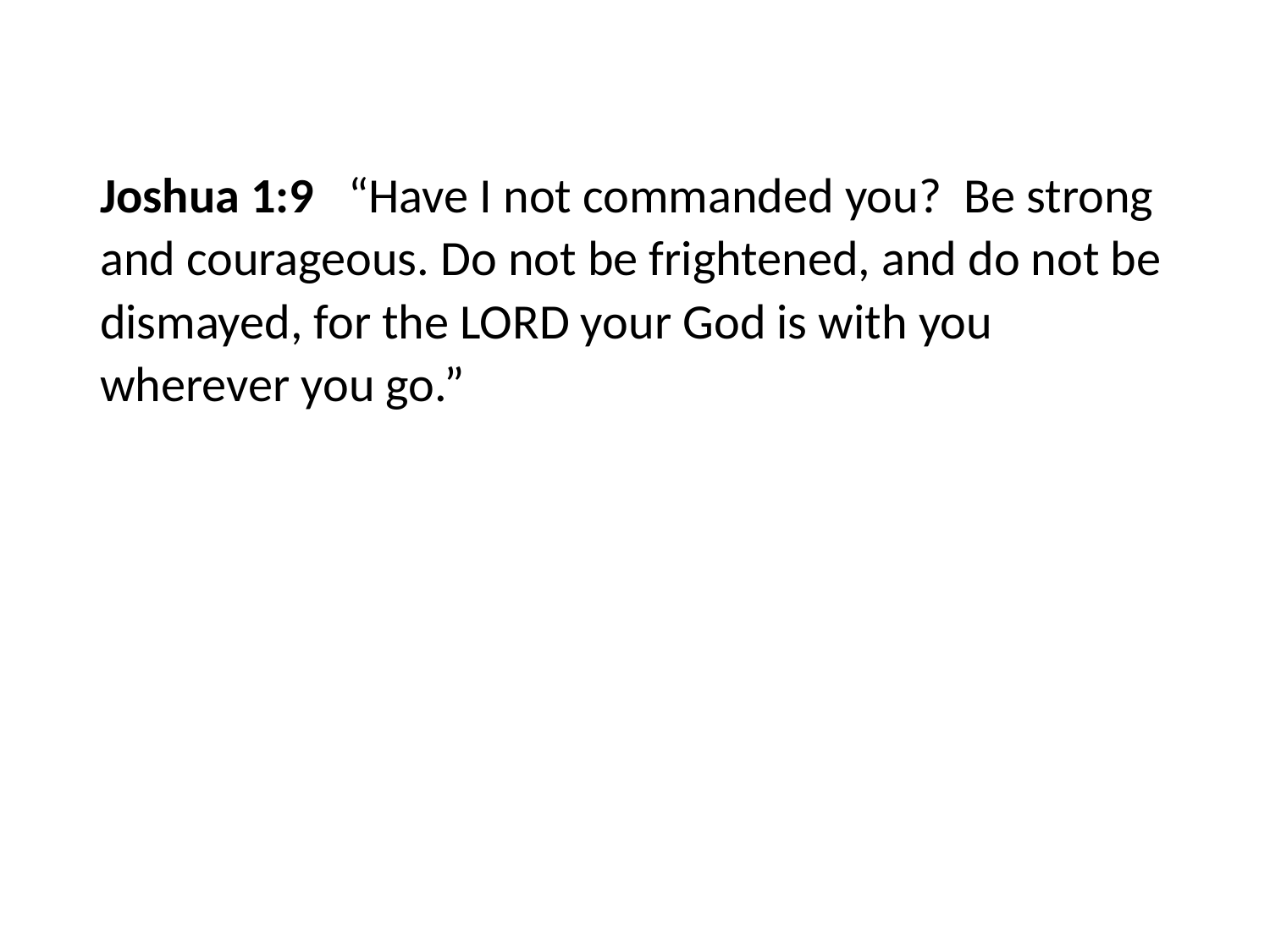

#

Joshua 1:9   “Have I not commanded you?  Be strong and courageous. Do not be frightened, and do not be dismayed, for the LORD your God is with you wherever you go.”